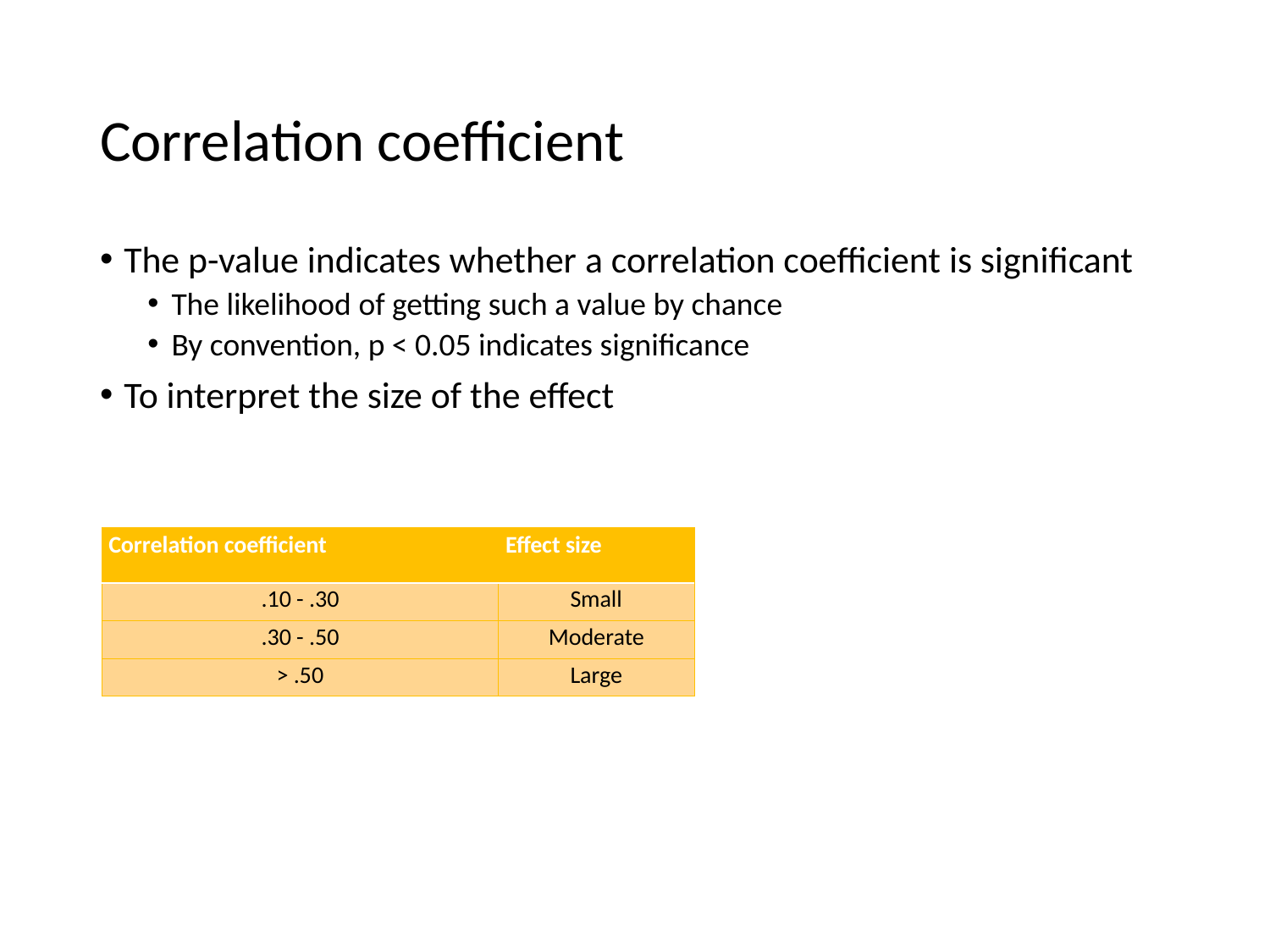

# Correlation coefficient
The p-value indicates whether a correlation coefficient is significant
The likelihood of getting such a value by chance
By convention, p < 0.05 indicates significance
To interpret the size of the effect
| Correlation coefficient | Effect size |
| --- | --- |
| .10 - .30 | Small |
| .30 - .50 | Moderate |
| > .50 | Large |